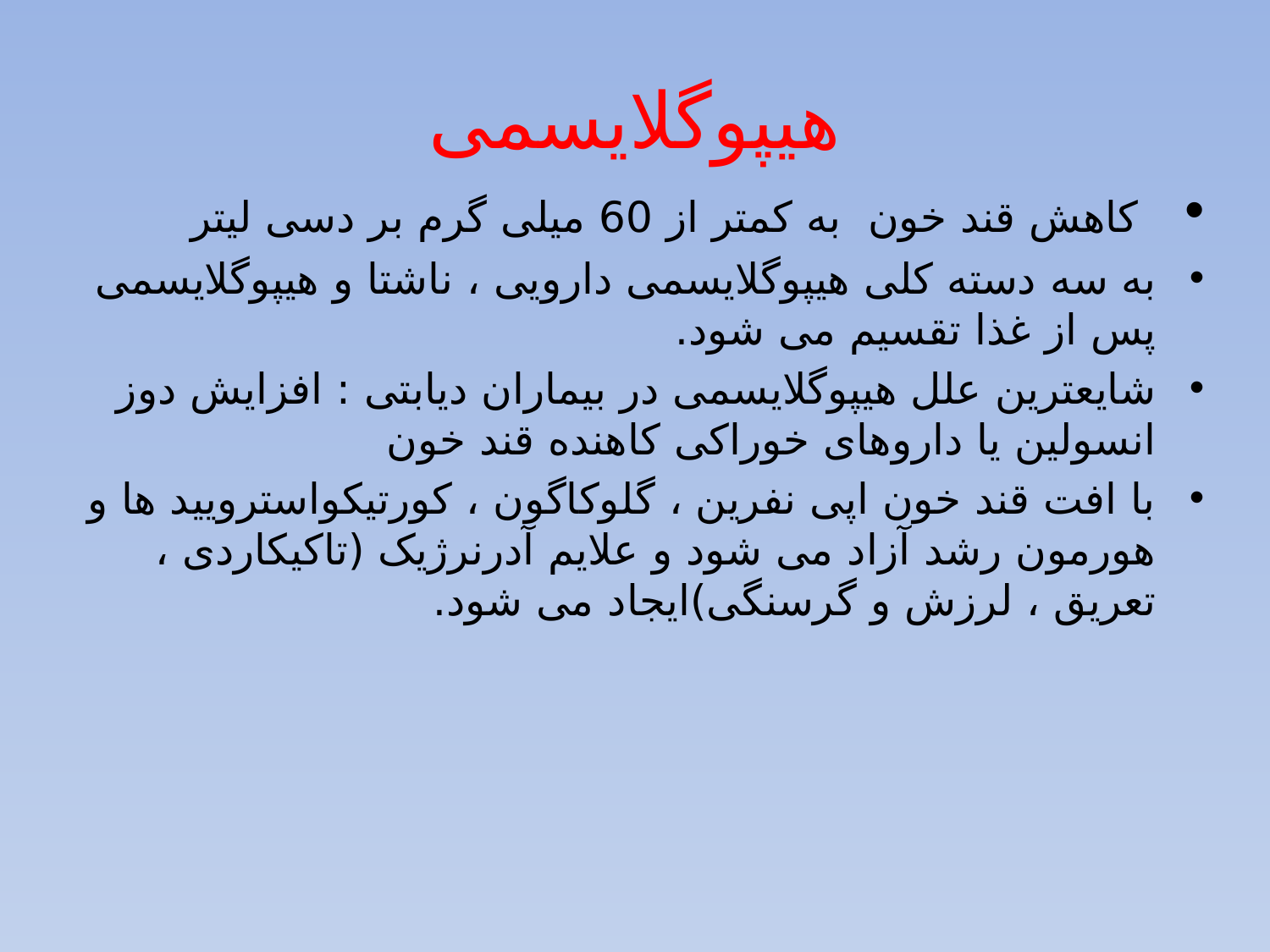

# هیپوگلایسمی
 کاهش قند خون  به کمتر از 60 میلی گرم بر دسی لیتر
به سه دسته کلی هیپوگلایسمی دارویی ، ناشتا و هیپوگلایسمی پس از غذا تقسیم می شود.
شایعترین علل هیپوگلایسمی در بیماران دیابتی : افزایش دوز انسولین یا داروهای خوراکی کاهنده قند خون
با افت قند خون اپی نفرین ، گلوکاگون ، کورتیکواسترويید ها و هورمون رشد آزاد می شود و علایم آدرنرژیک (تاکیکاردی ، تعریق ، لرزش و گرسنگی)ایجاد می شود.